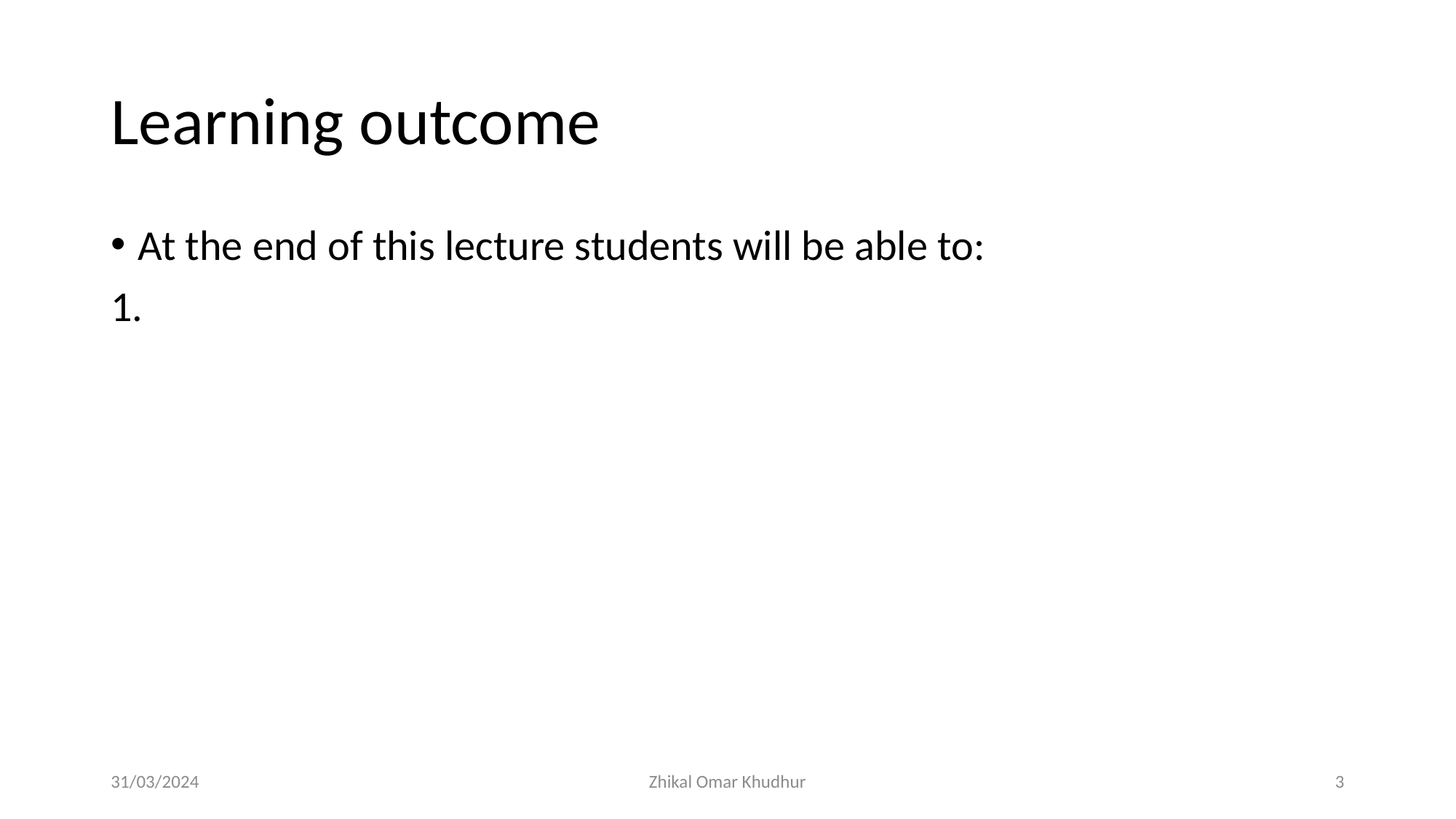

# Learning outcome
At the end of this lecture students will be able to:
1.
31/03/2024
Zhikal Omar Khudhur
3